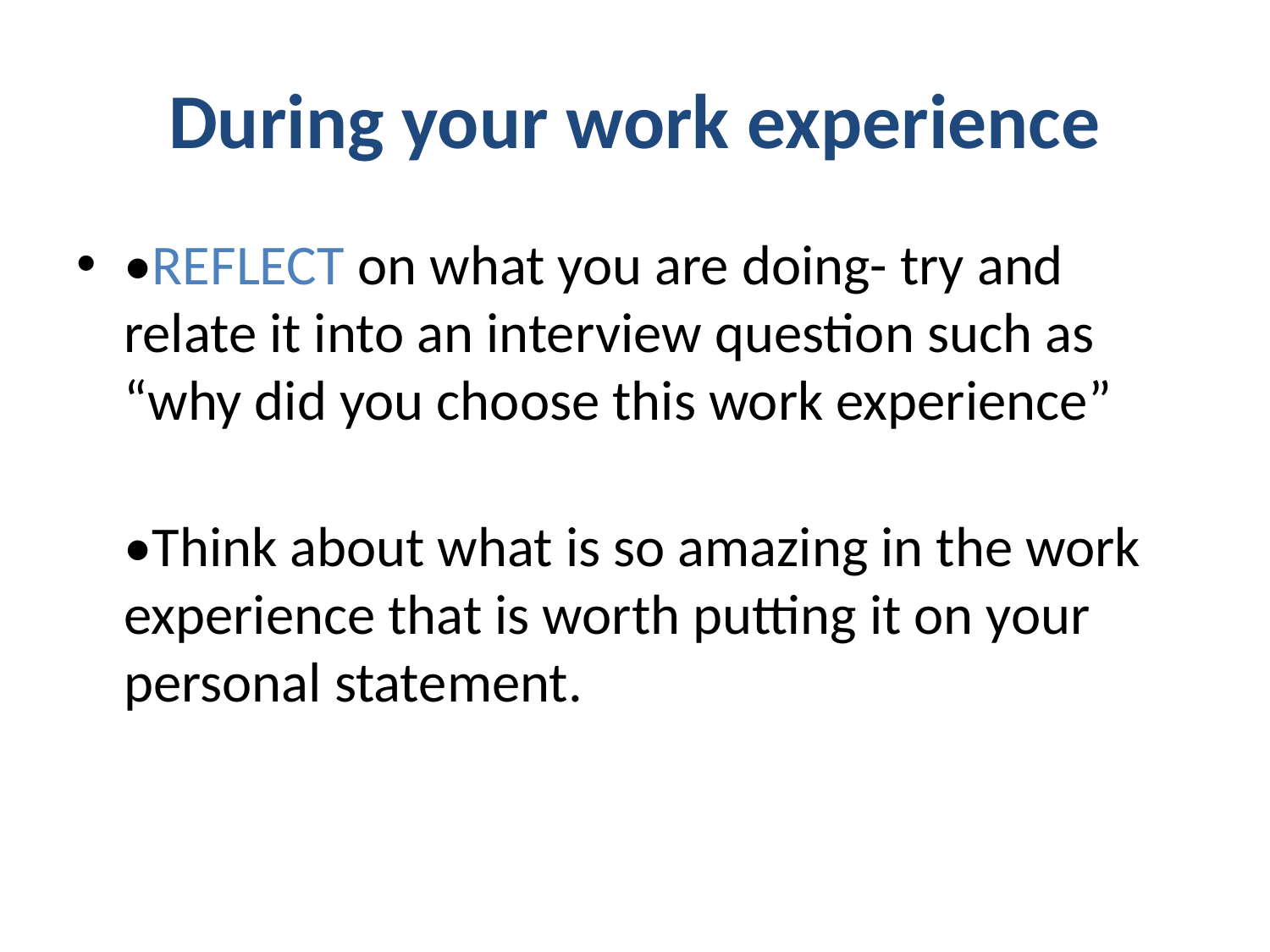

# During your work experience
•REFLECT on what you are doing- try and relate it into an interview question such as
“why did you choose this work experience”
•Think about what is so amazing in the work experience that is worth putting it on your personal statement.